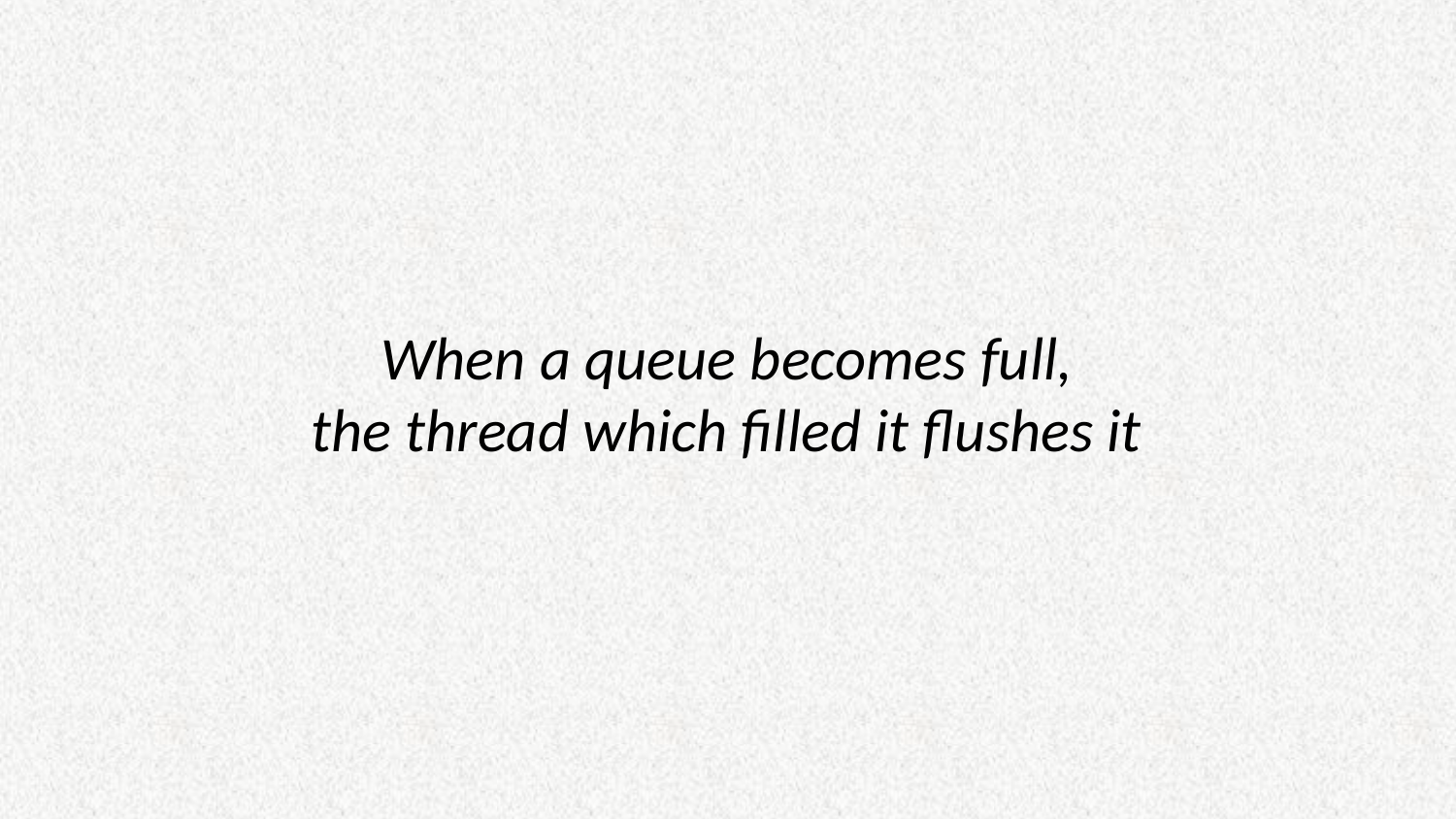

# When a queue becomes full,
the thread which filled it flushes it